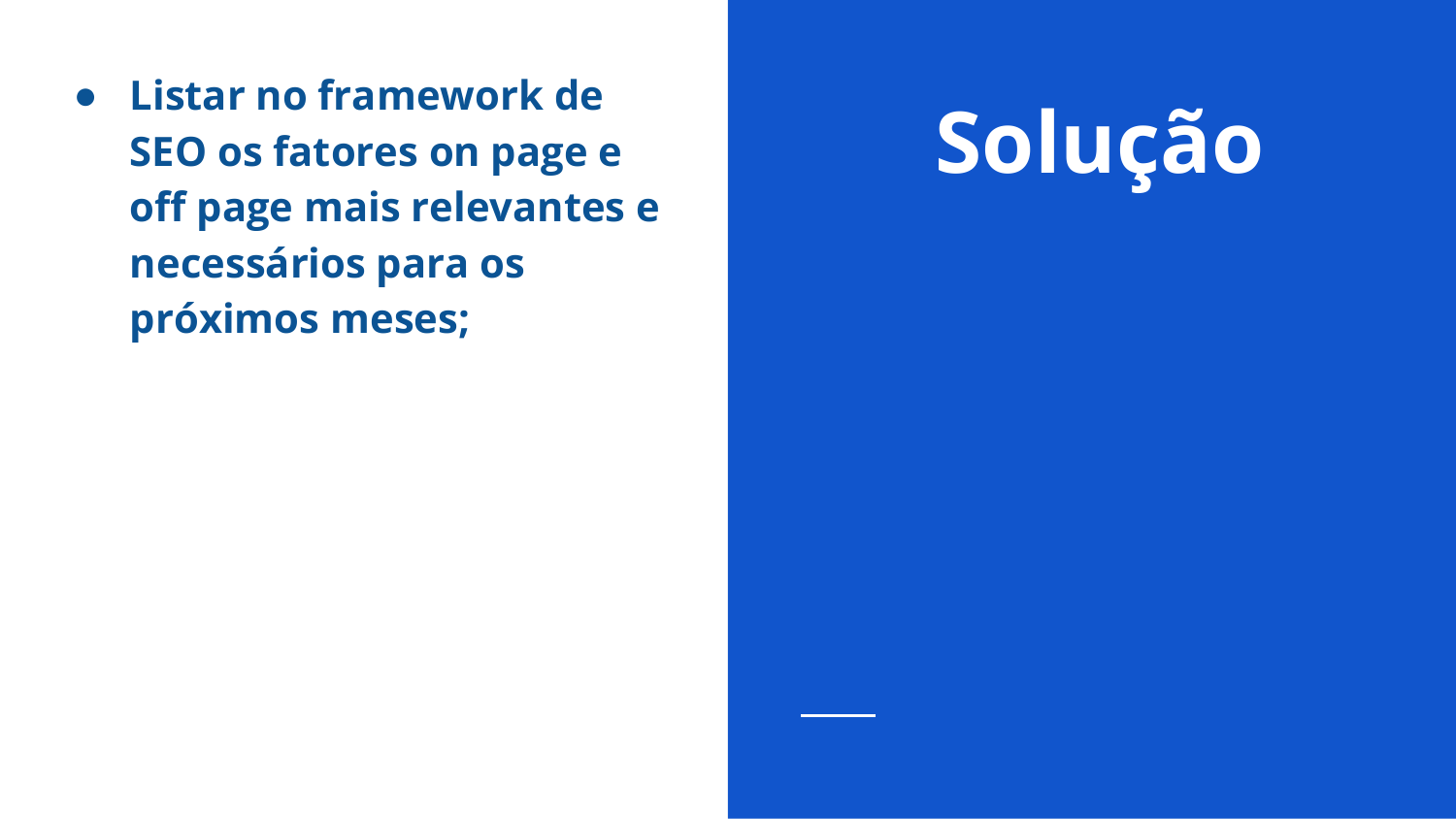

Listar no framework de SEO os fatores on page e off page mais relevantes e necessários para os próximos meses;

# Solução